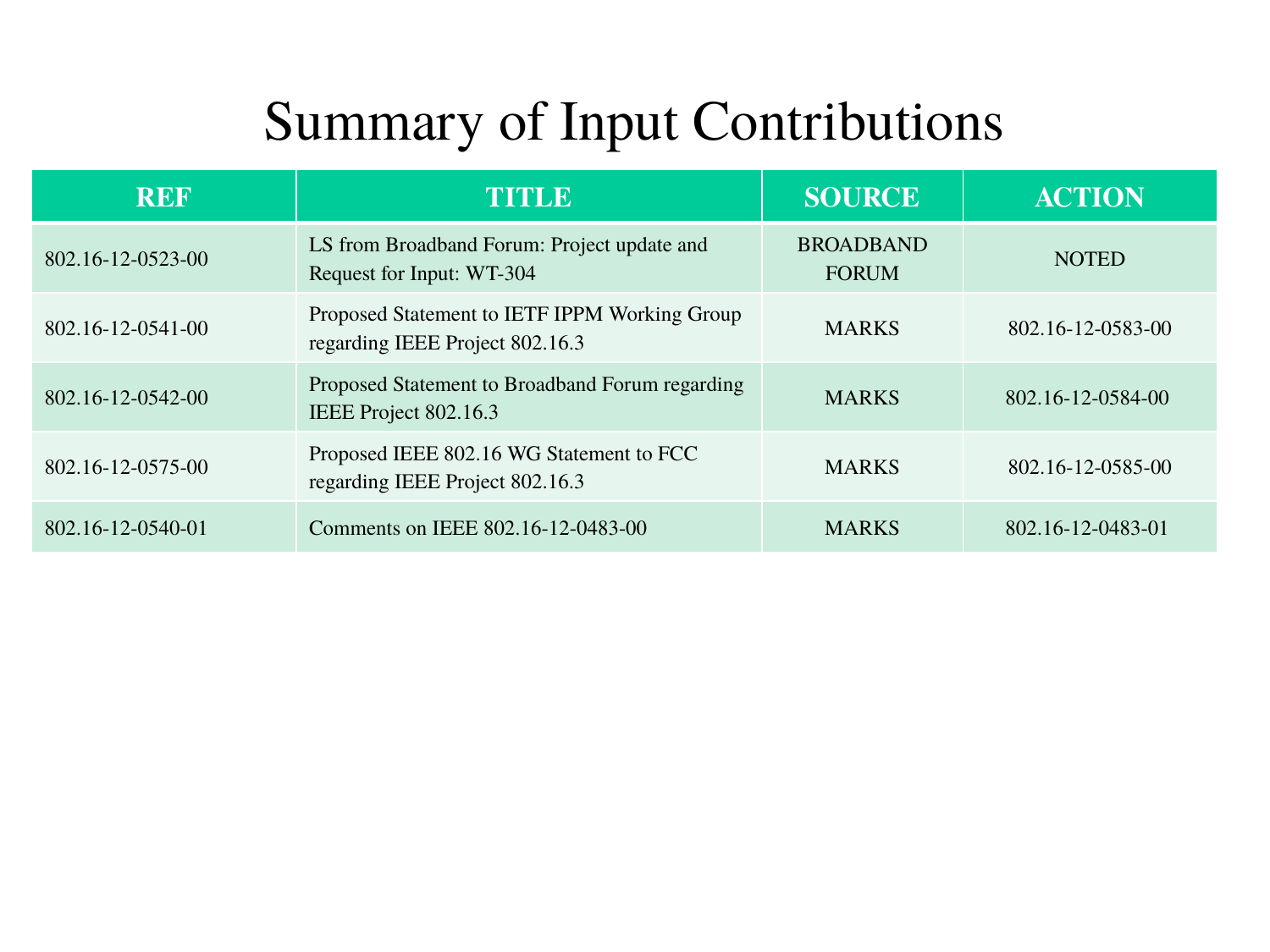

# Summary of Input Contributions
| REF | TITLE | SOURCE | ACTION |
| --- | --- | --- | --- |
| 802.16-12-0523-00 | LS from Broadband Forum: Project update and Request for Input: WT-304 | BROADBAND FORUM | NOTED |
| 802.16-12-0541-00 | Proposed Statement to IETF IPPM Working Group regarding IEEE Project 802.16.3 | MARKS | 802.16-12-0583-00 |
| 802.16-12-0542-00 | Proposed Statement to Broadband Forum regarding IEEE Project 802.16.3 | MARKS | 802.16-12-0584-00 |
| 802.16-12-0575-00 | Proposed IEEE 802.16 WG Statement to FCC regarding IEEE Project 802.16.3 | MARKS | 802.16-12-0585-00 |
| 802.16-12-0540-01 | Comments on IEEE 802.16-12-0483-00 | MARKS | 802.16-12-0483-01 |